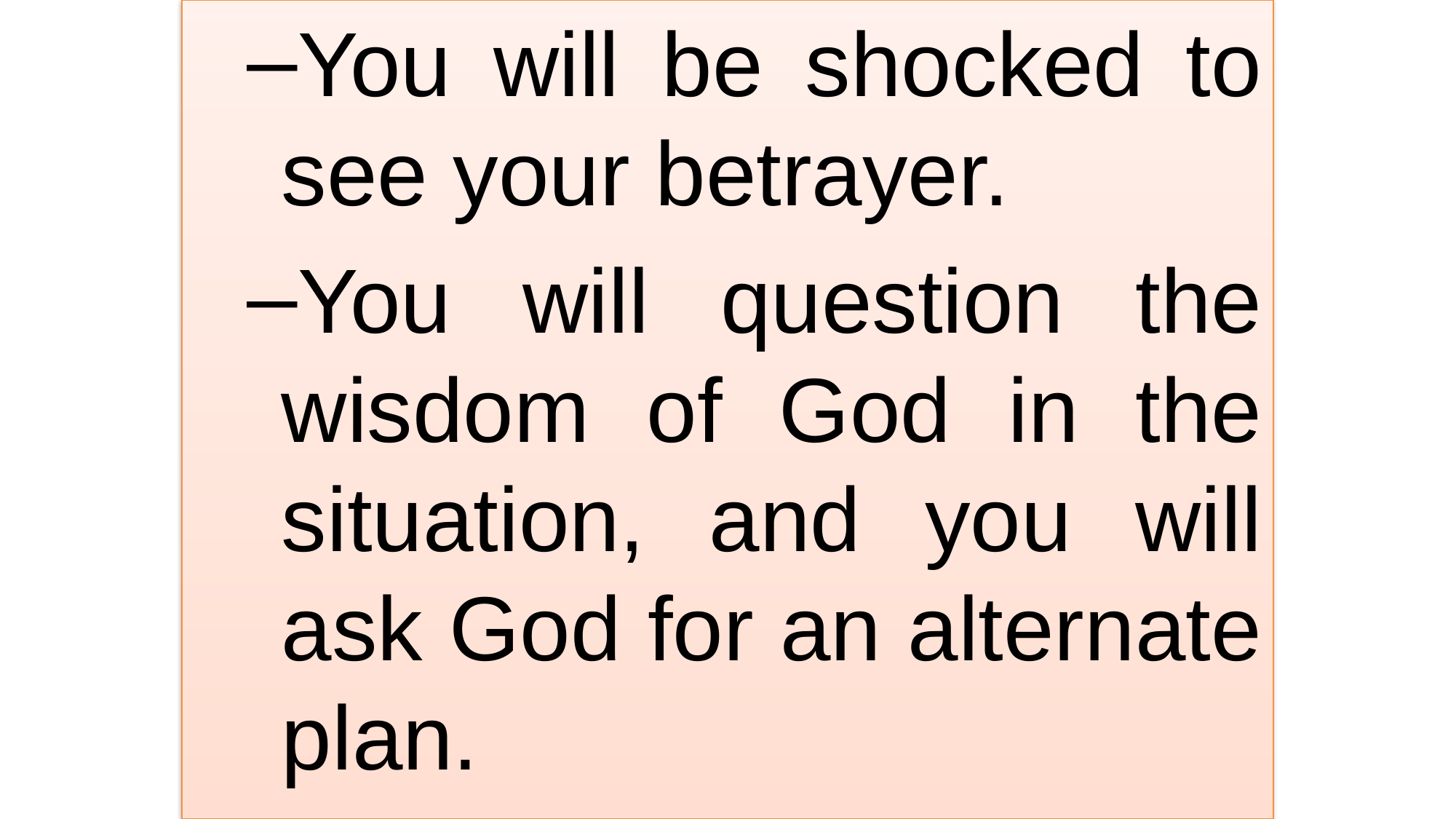

You will be shocked to see your betrayer.
You will question the wisdom of God in the situation, and you will ask God for an alternate plan.